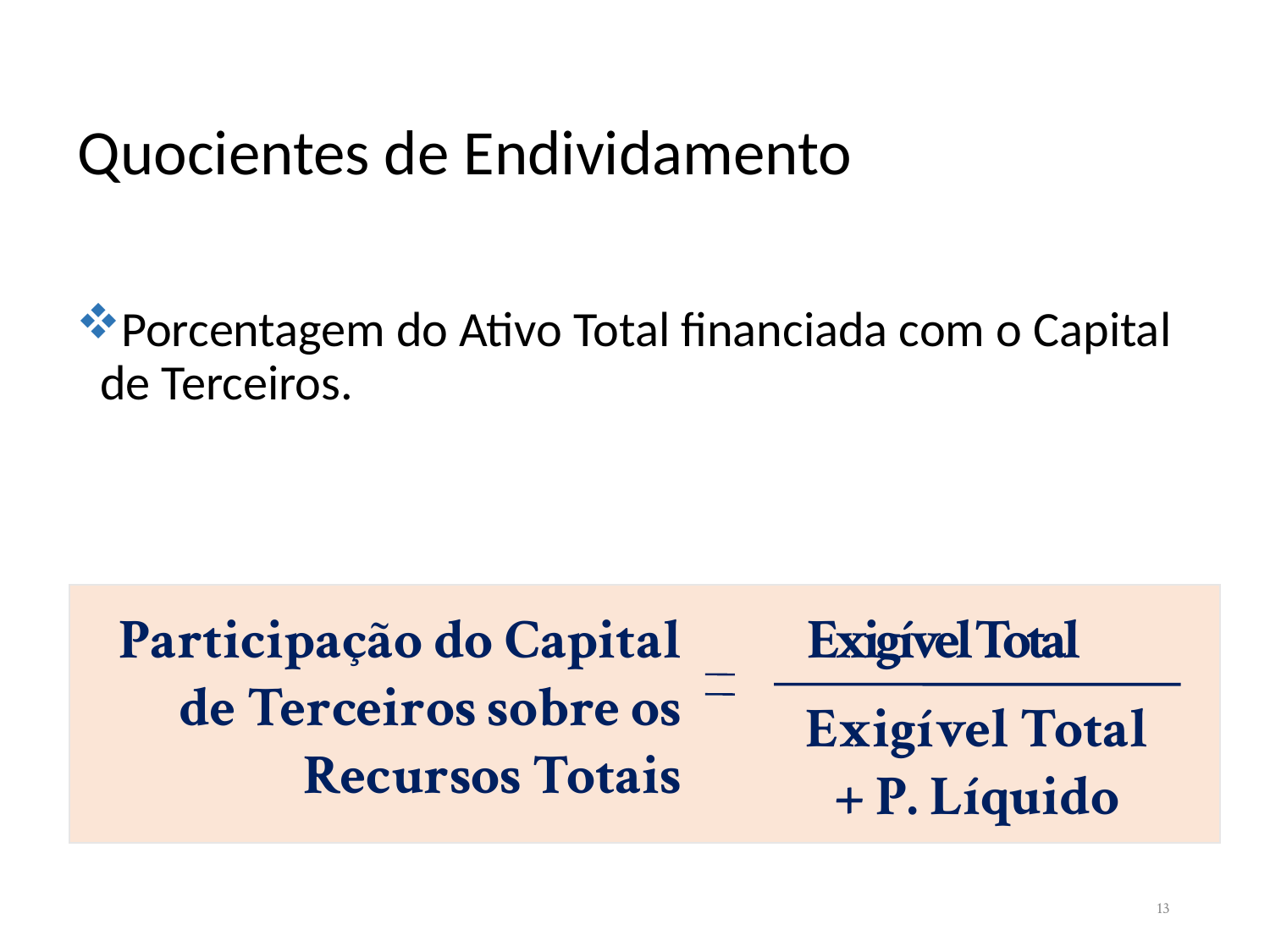

# Quocientes de Endividamento
Porcentagem do Ativo Total financiada com o Capital de Terceiros.

Exigível Total
Participação do Capital de Terceiros sobre os Recursos Totais
Exigível Total + P. Líquido
13